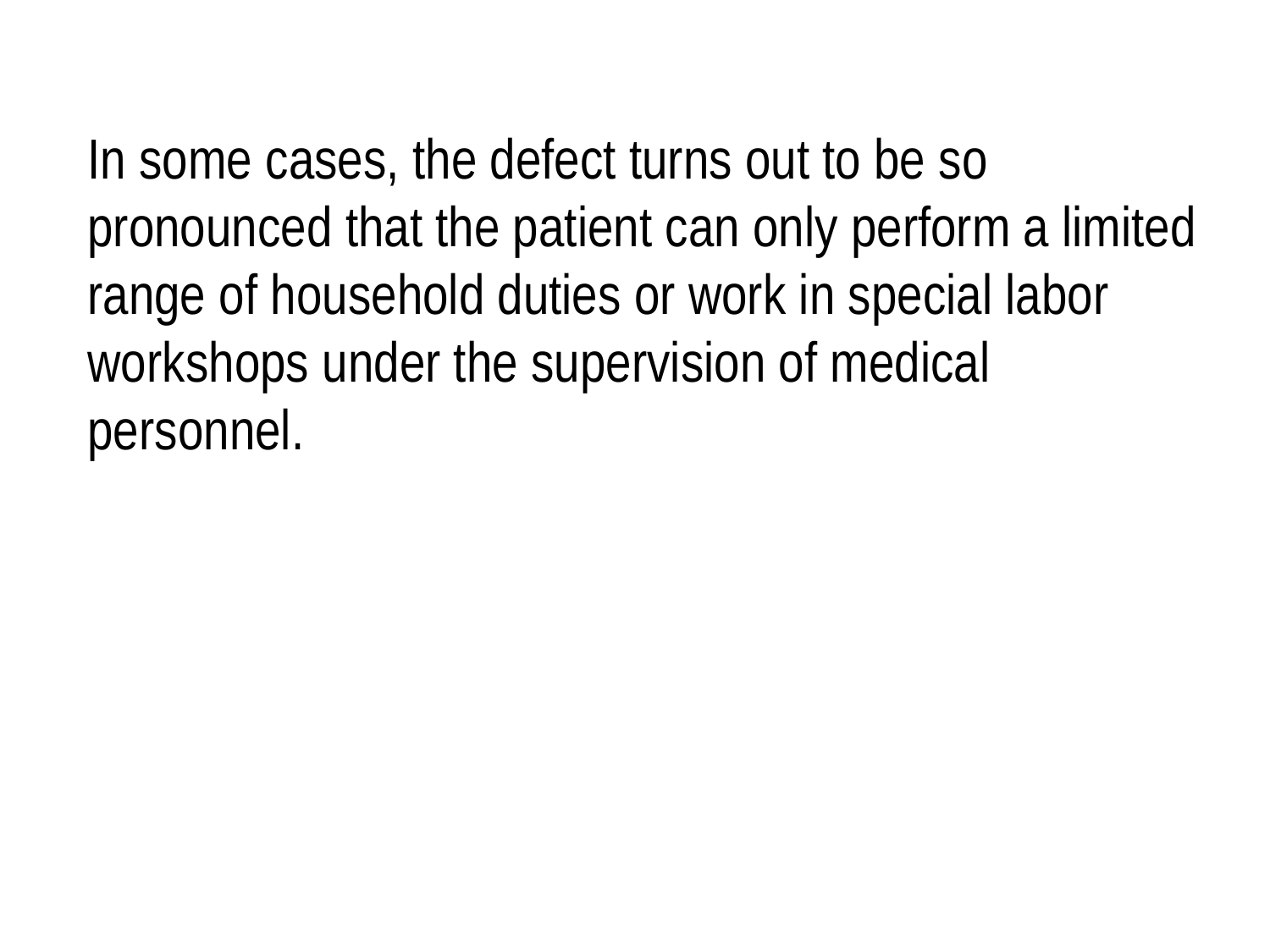

In some cases, the defect turns out to be so pronounced that the patient can only perform a limited range of household duties or work in special labor workshops under the supervision of medical personnel.